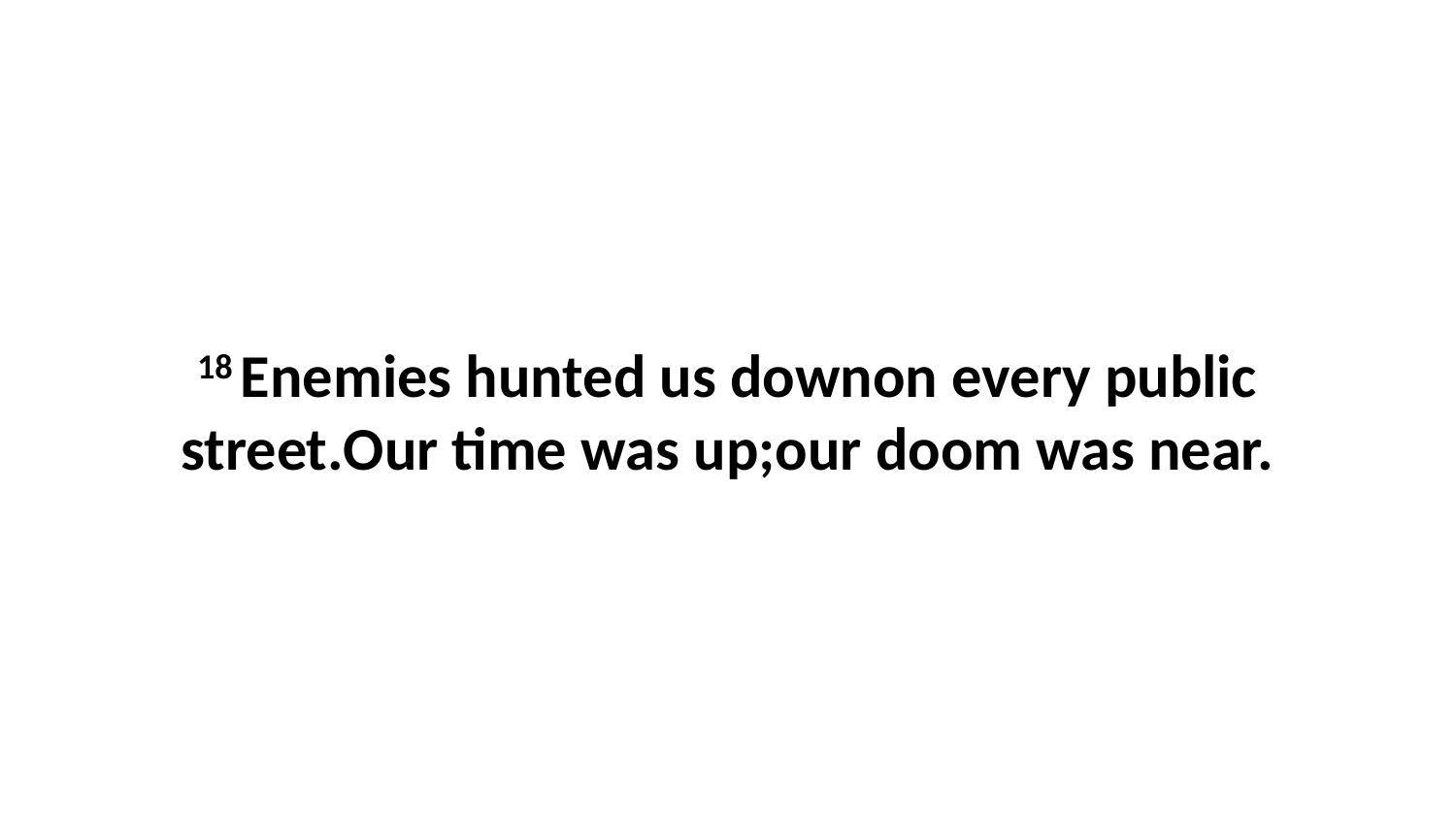

18 Enemies hunted us downon every public street.Our time was up;our doom was near.